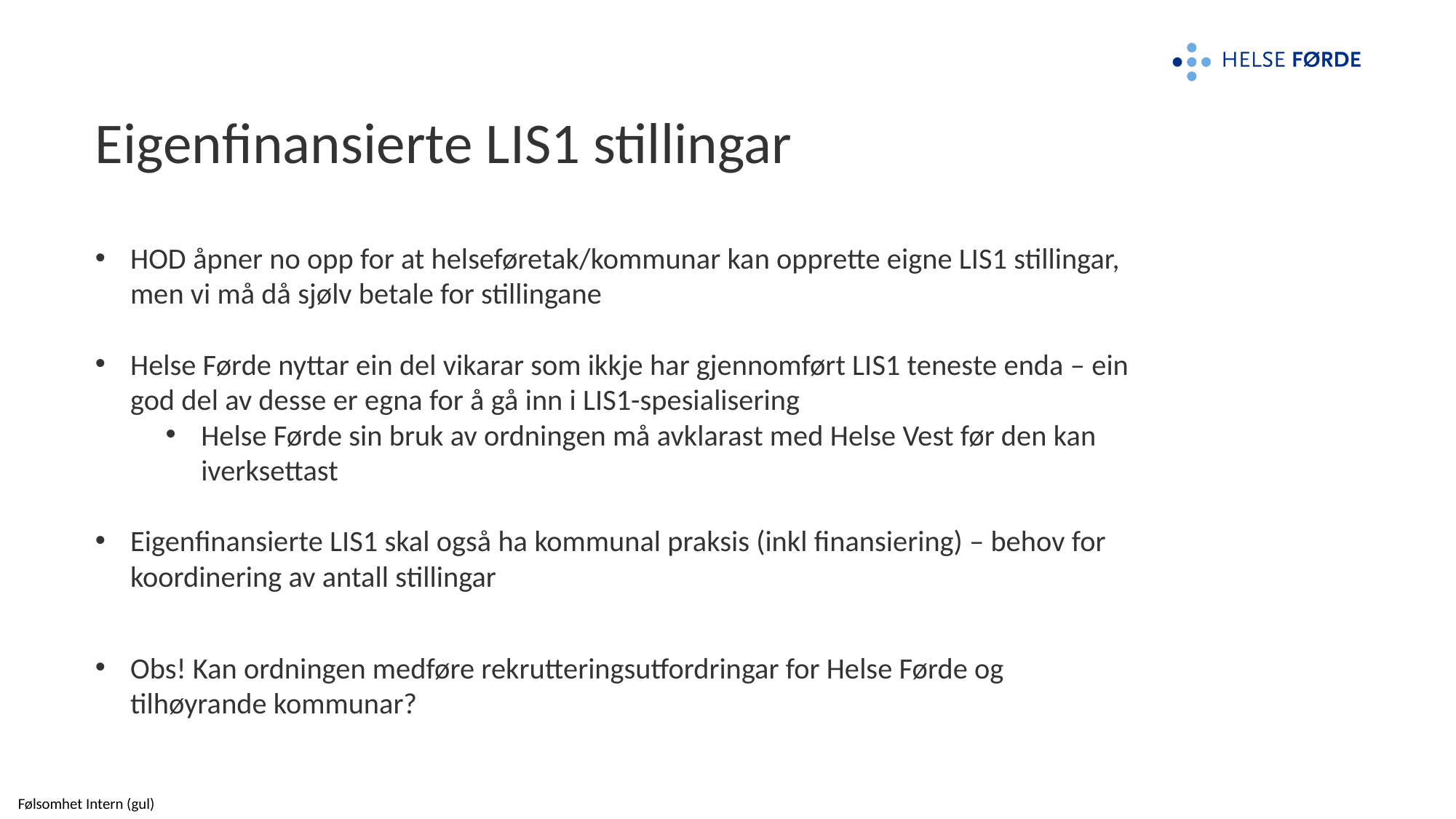

# Eigenfinansierte LIS1 stillingar
HOD åpner no opp for at helseføretak/kommunar kan opprette eigne LIS1 stillingar, men vi må då sjølv betale for stillingane

Helse Førde nyttar ein del vikarar som ikkje har gjennomført LIS1 teneste enda – ein god del av desse er egna for å gå inn i LIS1-spesialisering
Helse Førde sin bruk av ordningen må avklarast med Helse Vest før den kan iverksettast

Eigenfinansierte LIS1 skal også ha kommunal praksis (inkl finansiering) – behov for koordinering av antall stillingar

Obs! Kan ordningen medføre rekrutteringsutfordringar for Helse Førde og tilhøyrande kommunar?